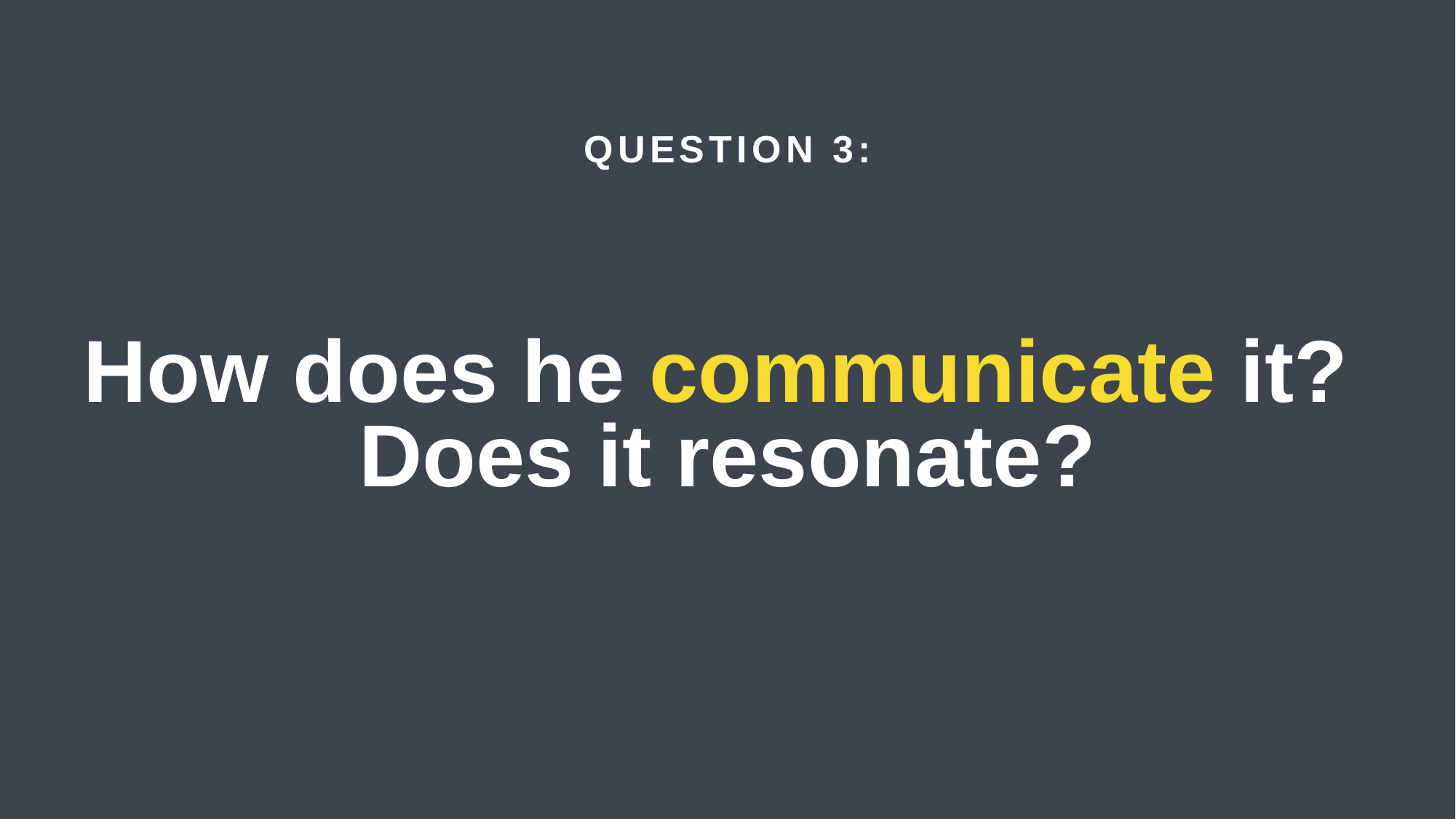

QUESTION 3:
How does he communicate it?
Does it resonate?